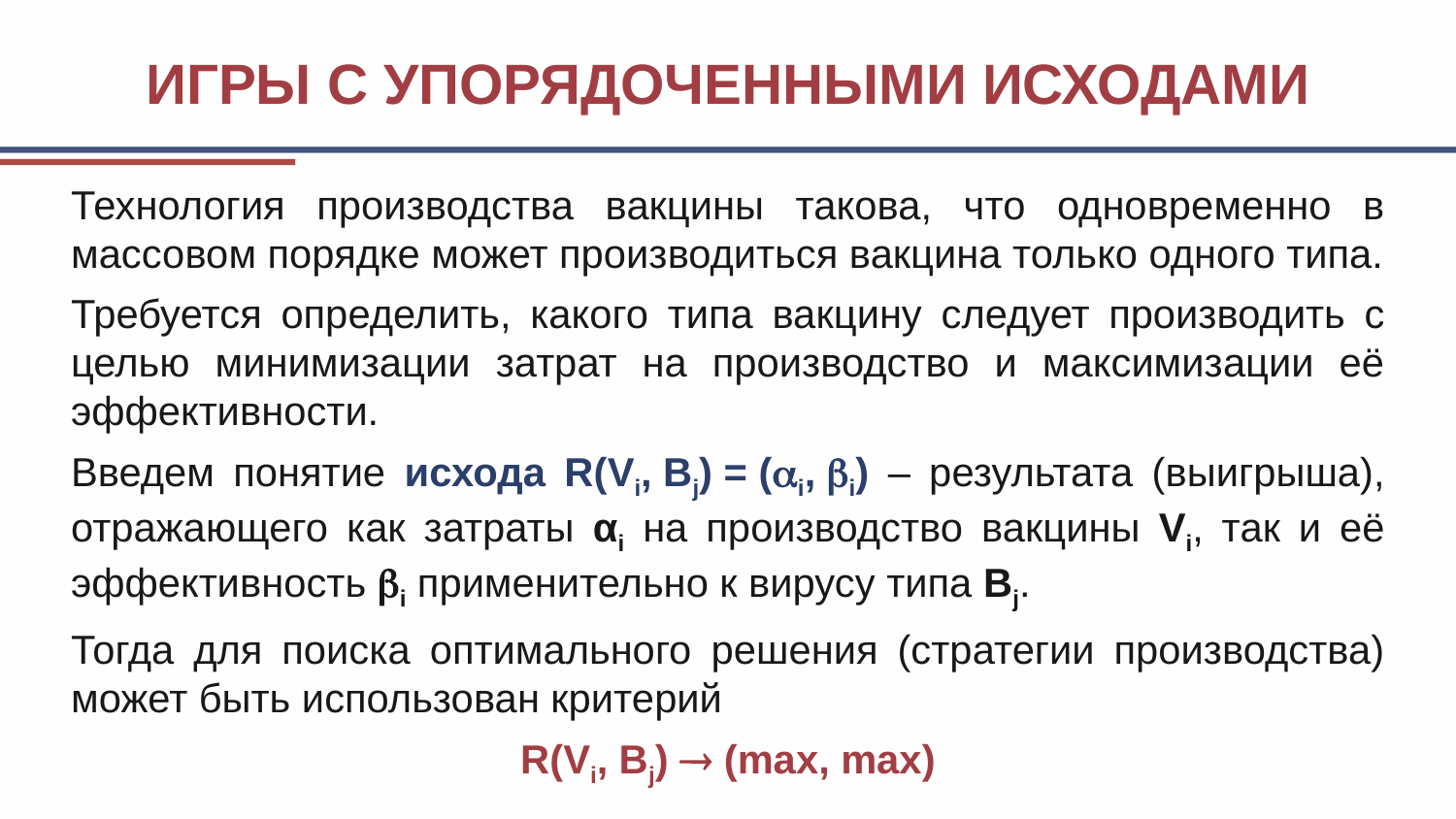

# ИГРЫ С УПОРЯДОЧЕННЫМИ ИСХОДАМИ
Технология производства вакцины такова, что одновременно в массовом порядке может производиться вакцина только одного типа.
Требуется определить, какого типа вакцину следует производить с целью минимизации затрат на производство и максимизации её эффективности.
Введем понятие исхода R(Vi, Bj) = (αi, βi) – результата (выигрыша), отражающего как затраты αi на производство вакцины Vi, так и её эффективность βi применительно к вирусу типа Bj.
Тогда для поиска оптимального решения (стратегии производства) может быть использован критерий
R(Vi, Bj) → (max, max)